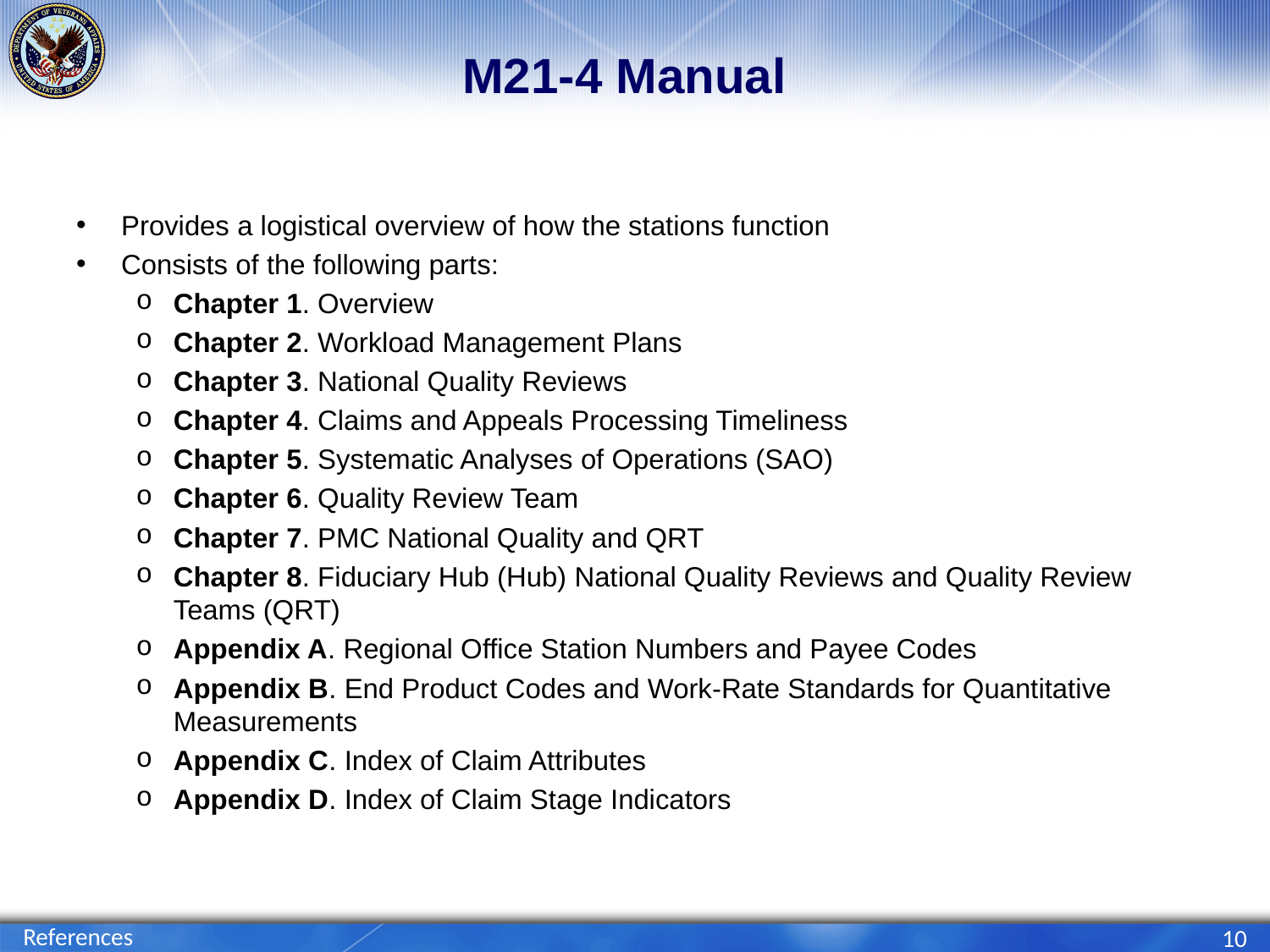

# M21-4 Manual
Provides a logistical overview of how the stations function
Consists of the following parts:
Chapter 1. Overview
Chapter 2. Workload Management Plans
Chapter 3. National Quality Reviews
Chapter 4. Claims and Appeals Processing Timeliness
Chapter 5. Systematic Analyses of Operations (SAO)
Chapter 6. Quality Review Team
Chapter 7. PMC National Quality and QRT
Chapter 8. Fiduciary Hub (Hub) National Quality Reviews and Quality Review Teams (QRT)
Appendix A. Regional Office Station Numbers and Payee Codes
Appendix B. End Product Codes and Work-Rate Standards for Quantitative Measurements
Appendix C. Index of Claim Attributes
Appendix D. Index of Claim Stage Indicators
References
10